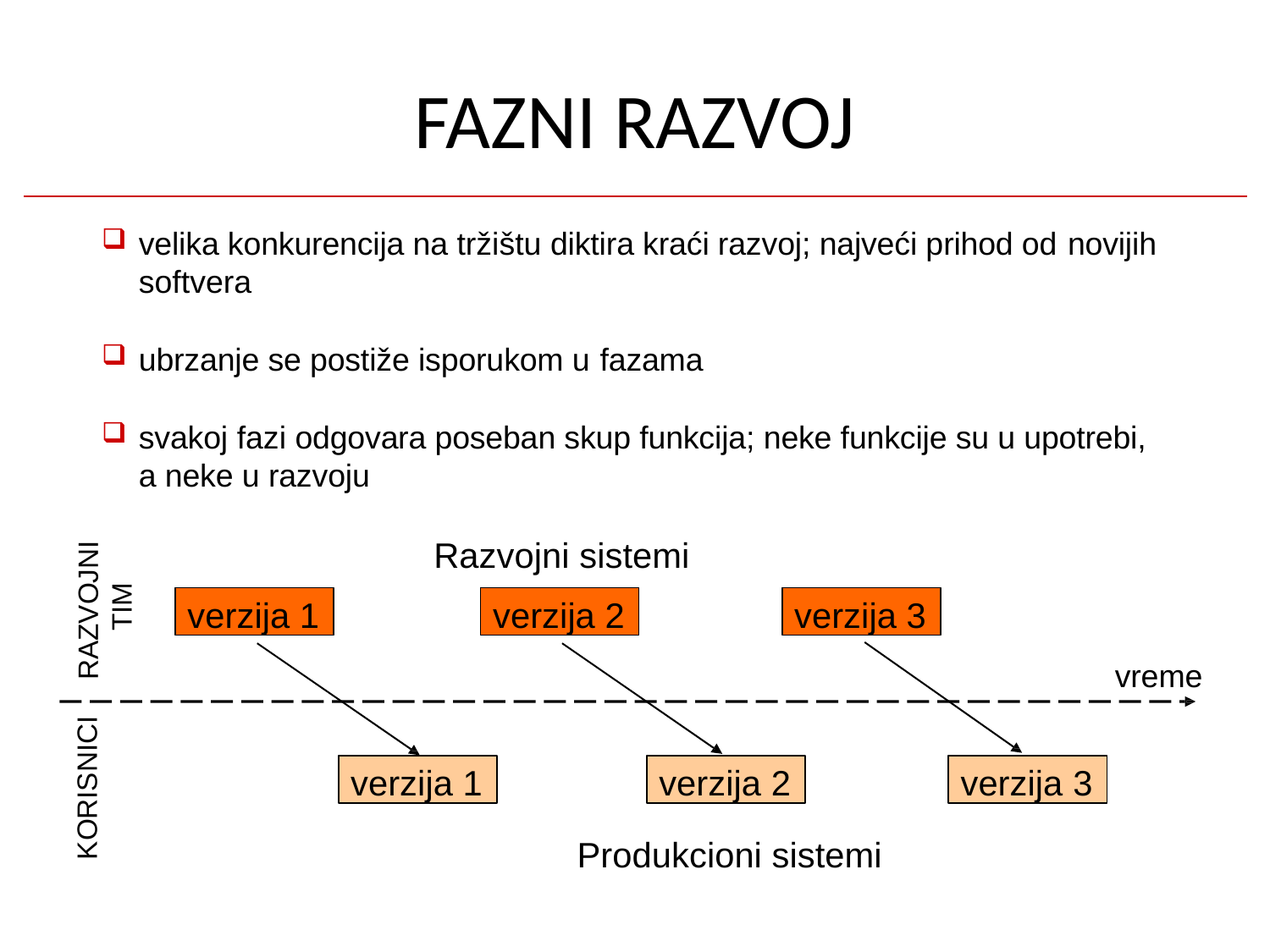

# FAZNI RAZVOJ

velika konkurencija na tržištu diktira kraći razvoj; najveći prihod od novijih
softvera

ubrzanje se postiže isporukom u fazama

svakoj fazi odgovara poseban skup funkcija; neke funkcije su u upotrebi,  a neke u razvoju

Razvojni sistemi
RAZVOJNI
TIM
verzija 1
verzija 2
verzija 3

vreme

KORISNICI
verzija 1
verzija 2
verzija 3
Produkcioni sistemi